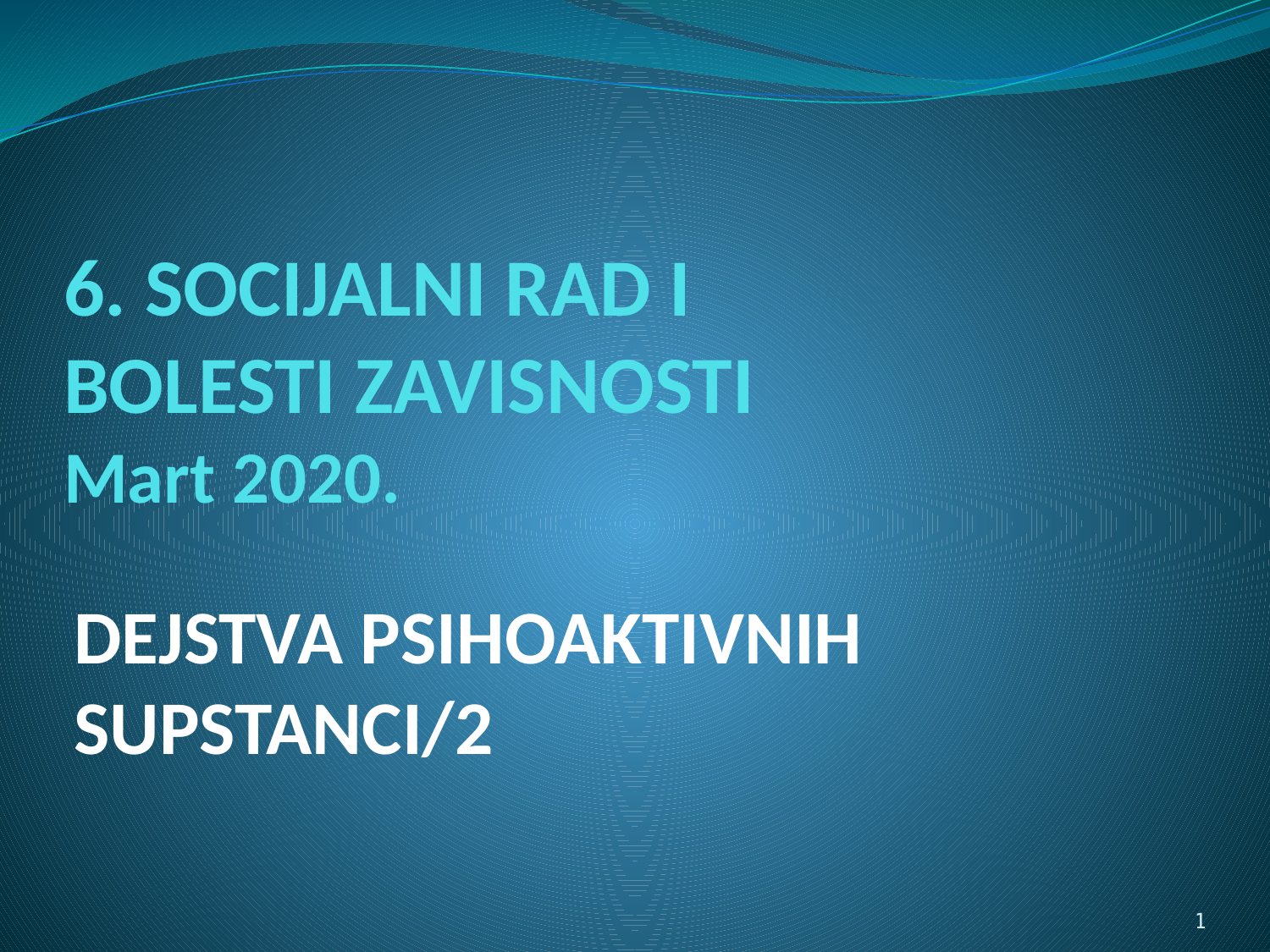

# 6. SOCIJALNI RAD I BOLESTI ZAVISNOSTI Mart 2020.
DEJSTVA PSIHOAKTIVNIH SUPSTANCI/2
1